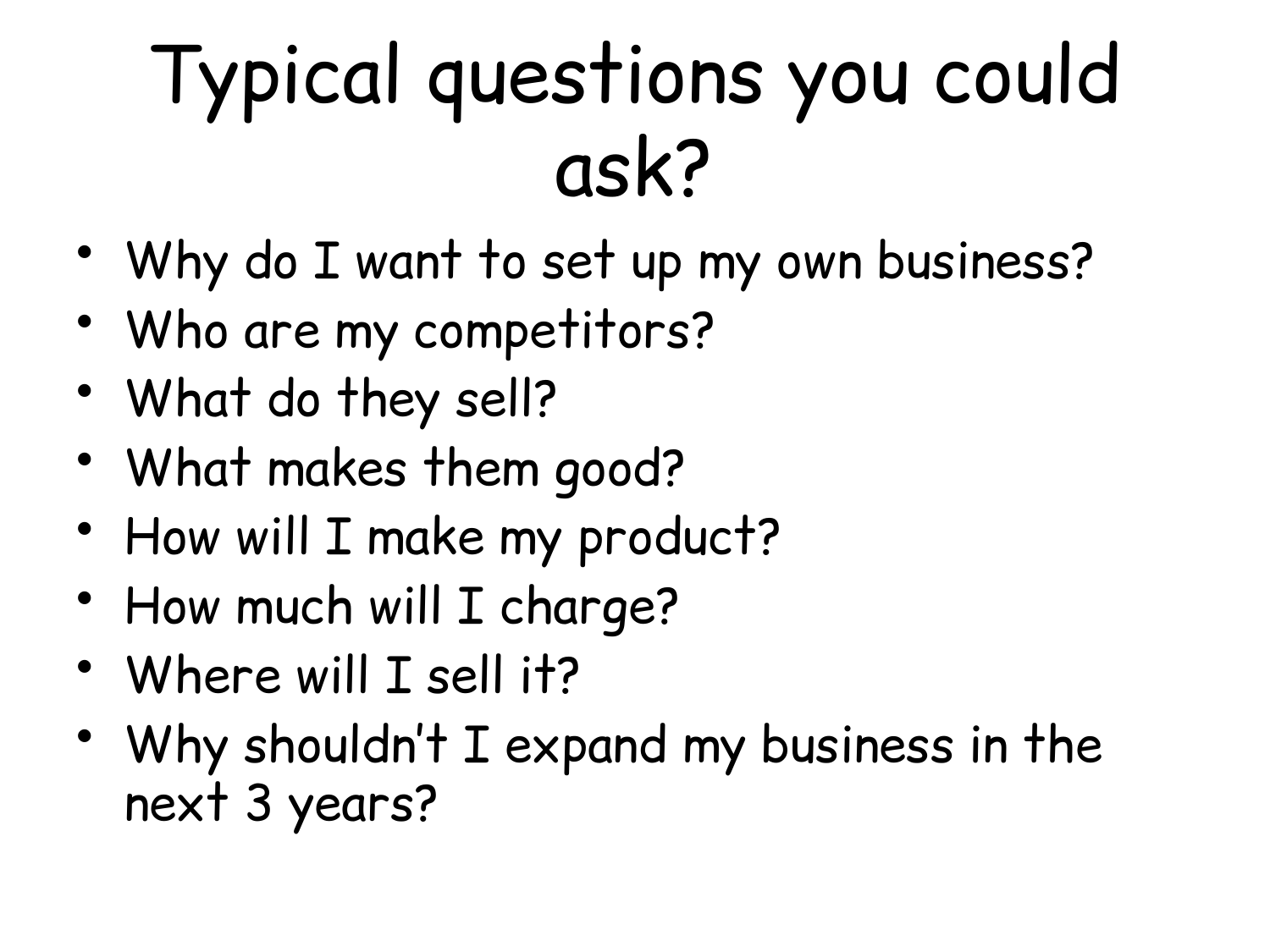

# Typical questions you could ask?
Why do I want to set up my own business?
Who are my competitors?
What do they sell?
What makes them good?
How will I make my product?
How much will I charge?
Where will I sell it?
Why shouldn’t I expand my business in the next 3 years?